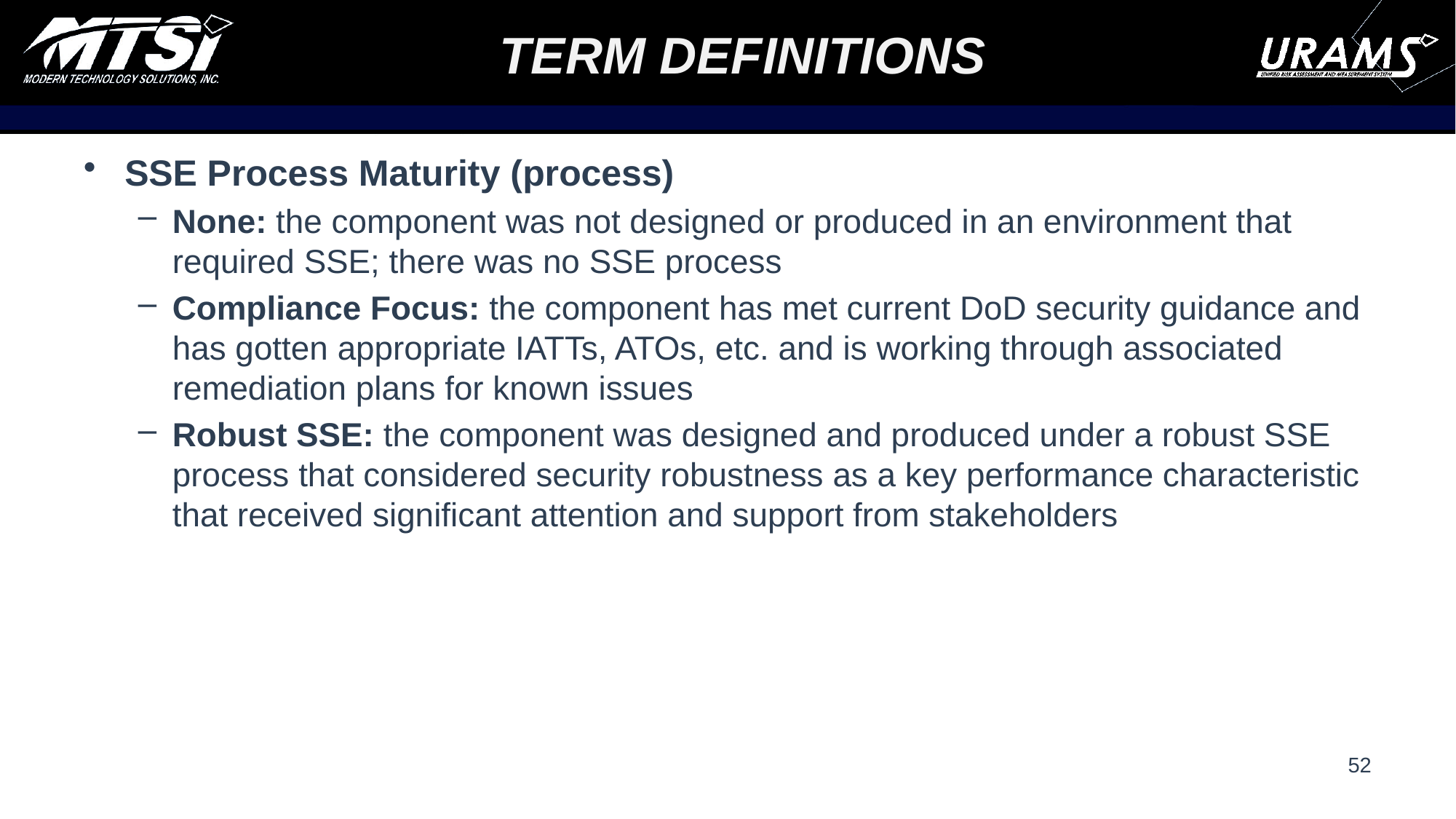

# Term Definitions
SSE Process Maturity (process)
None: the component was not designed or produced in an environment that required SSE; there was no SSE process
Compliance Focus: the component has met current DoD security guidance and has gotten appropriate IATTs, ATOs, etc. and is working through associated remediation plans for known issues
Robust SSE: the component was designed and produced under a robust SSE process that considered security robustness as a key performance characteristic that received significant attention and support from stakeholders

52